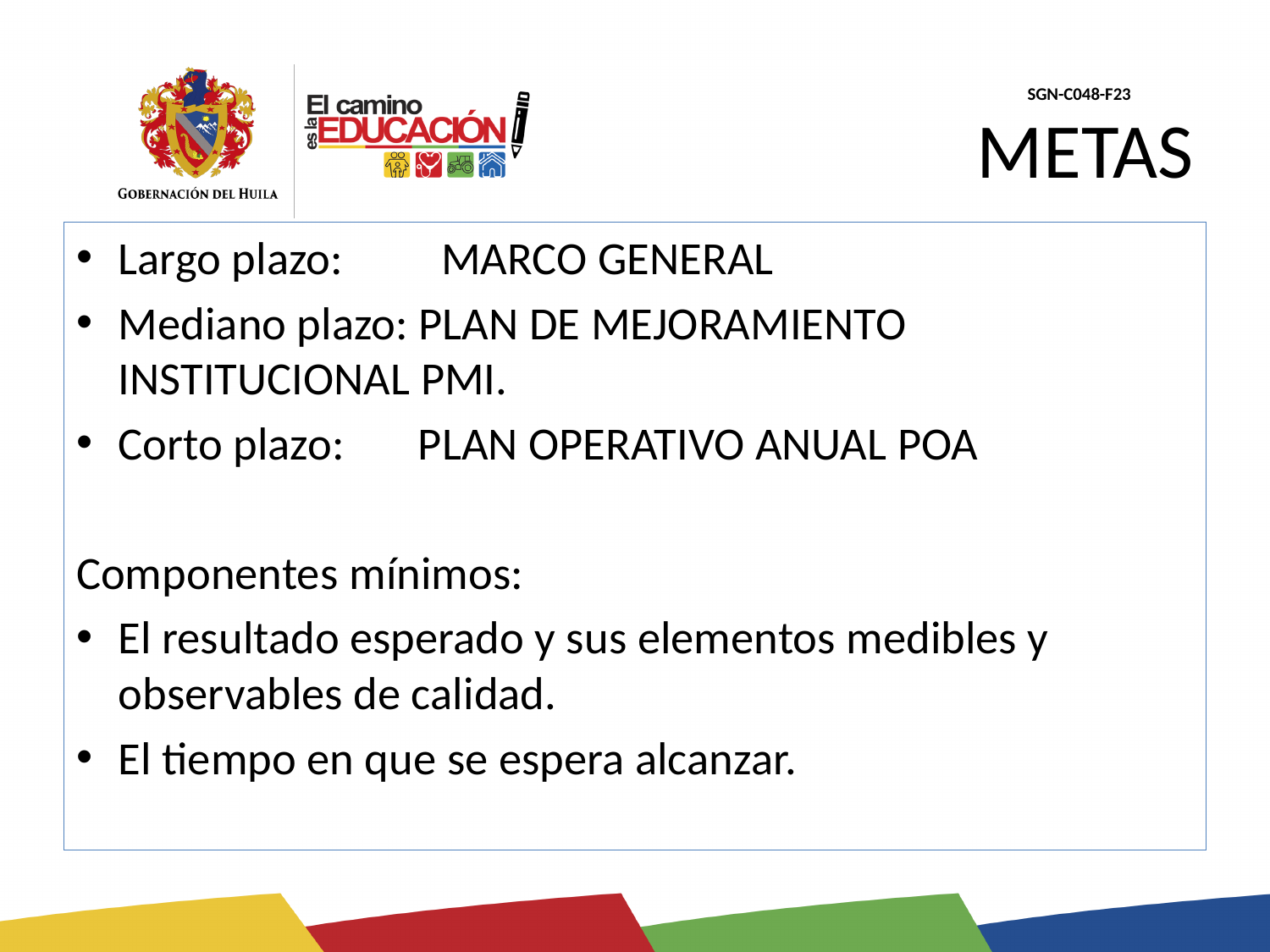

# METAS
Largo plazo: 	 MARCO GENERAL
Mediano plazo: PLAN DE MEJORAMIENTO 			   	 INSTITUCIONAL PMI.
Corto plazo:       PLAN OPERATIVO ANUAL POA

Componentes mínimos:
El resultado esperado y sus elementos medibles y observables de calidad.
El tiempo en que se espera alcanzar.